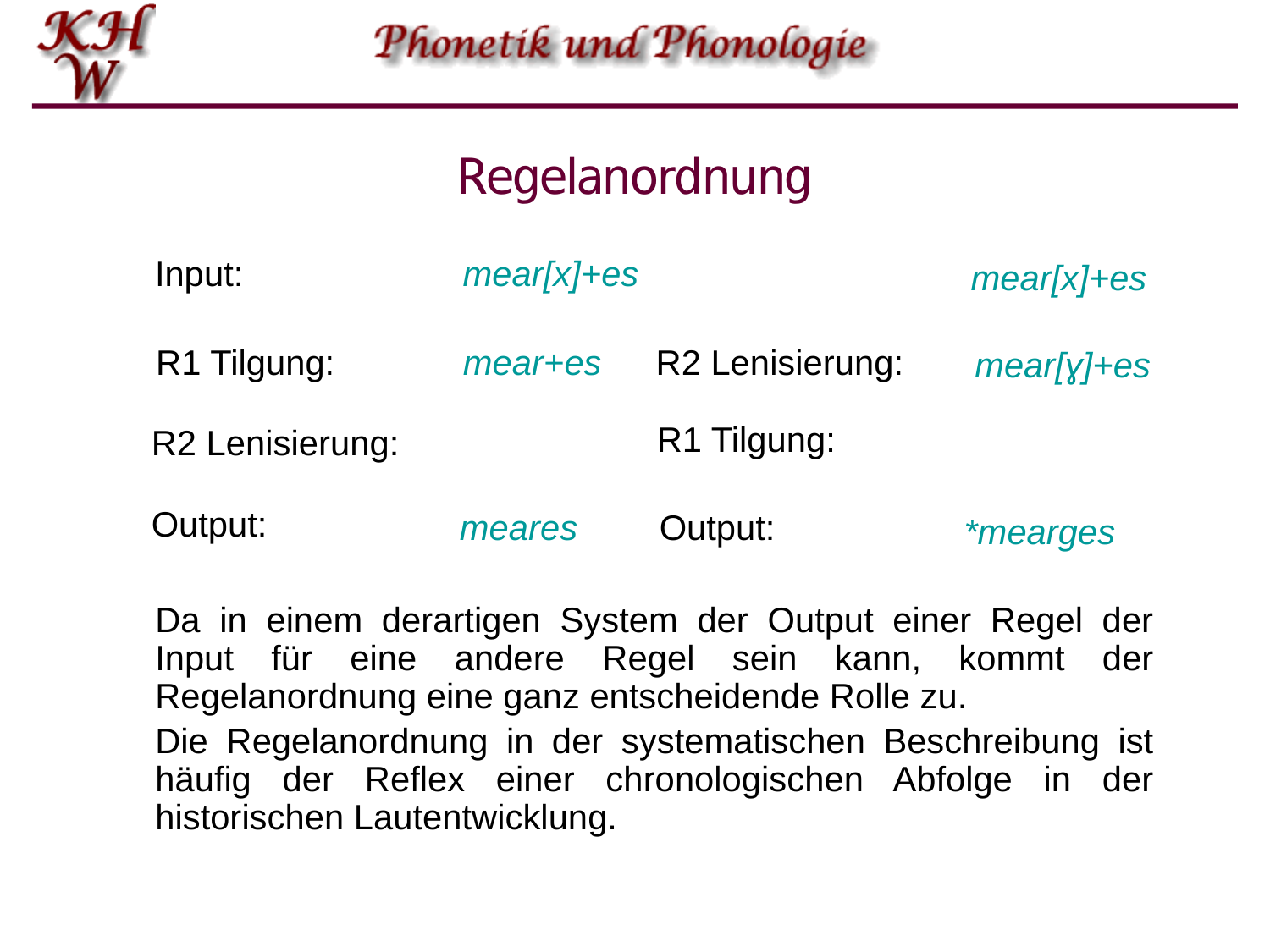

# Regelanordnung
Input:
mear[x]+es
mear[x]+es
R1 Tilgung:
mear+es
R2 Lenisierung:
mear[ɣ]+es
R1 Tilgung:
R2 Lenisierung:
Output:
meares
Output:
*mearges
Da in einem derartigen System der Output einer Regel der Input für eine andere Regel sein kann, kommt der Regelanordnung eine ganz entscheidende Rolle zu.
Die Regelanordnung in der systematischen Beschreibung ist häufig der Reflex einer chronologischen Abfolge in der historischen Lautentwicklung.